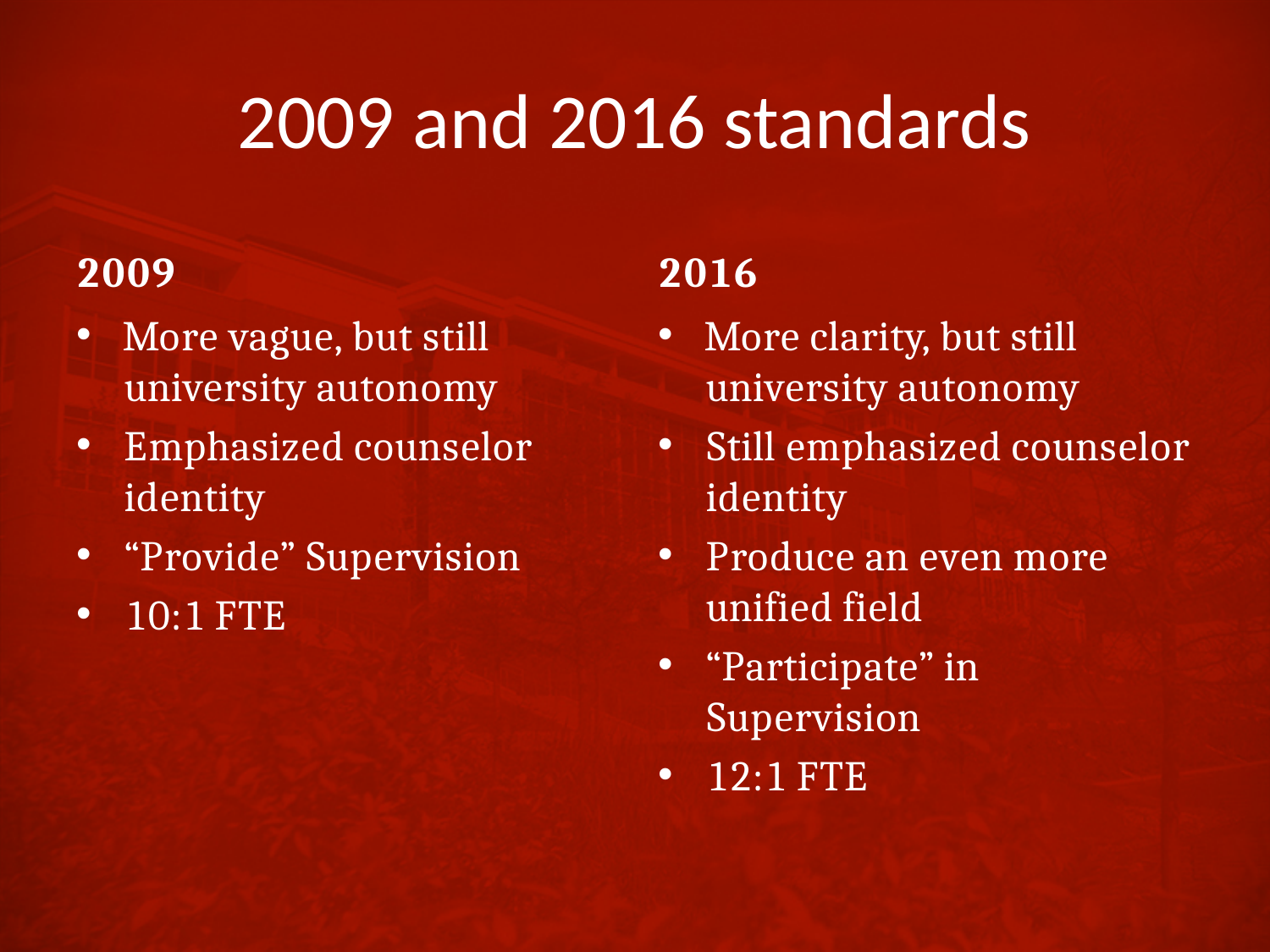

# 2009 and 2016 standards
2009
2016
More vague, but still university autonomy
Emphasized counselor identity
“Provide” Supervision
10:1 FTE

More clarity, but still university autonomy
Still emphasized counselor identity
Produce an even more unified field
“Participate” in Supervision
12:1 FTE